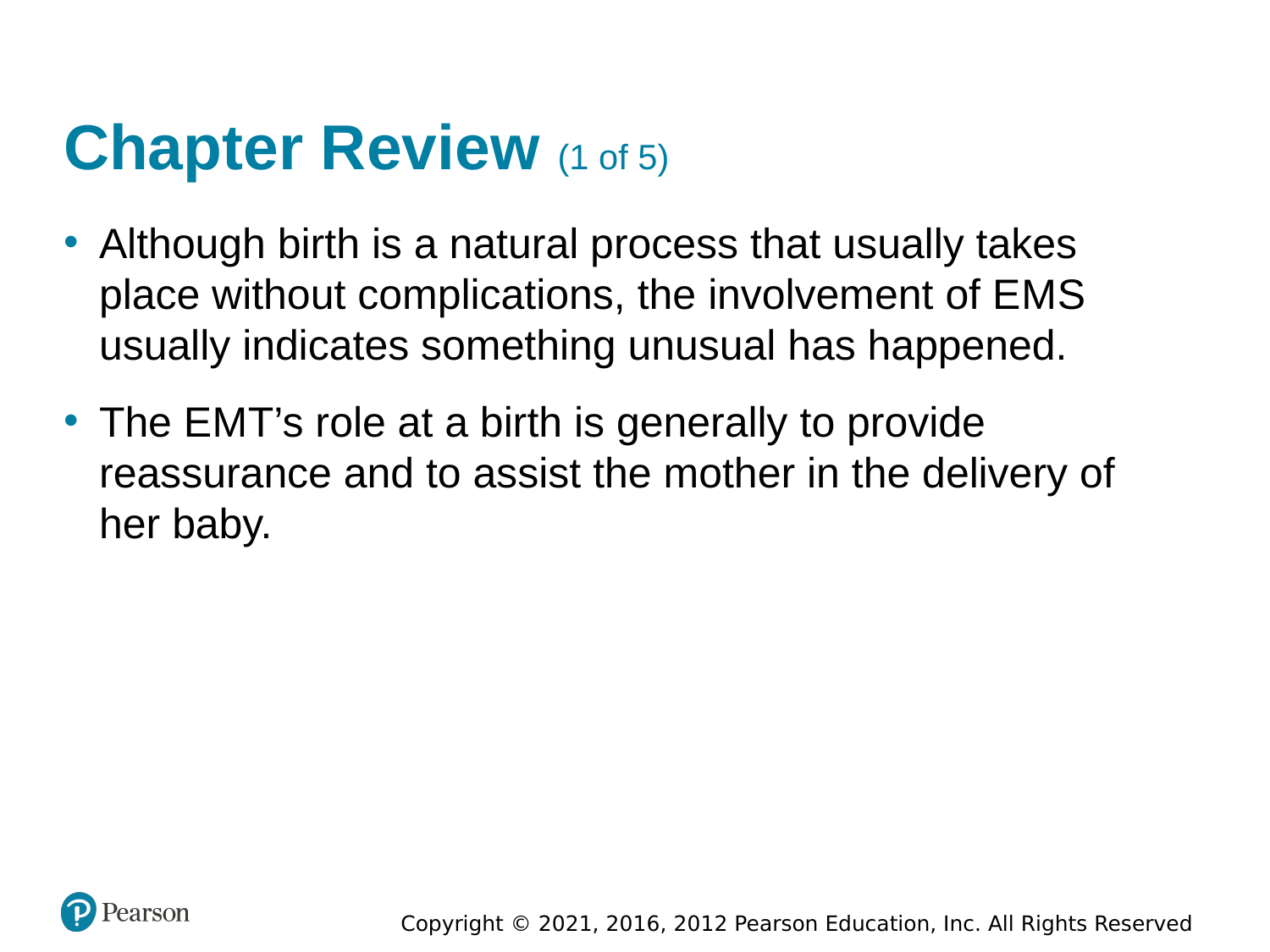

# Chapter Review (1 of 5)
Although birth is a natural process that usually takes place without complications, the involvement of E M S usually indicates something unusual has happened.
The E M T’s role at a birth is generally to provide reassurance and to assist the mother in the delivery of her baby.